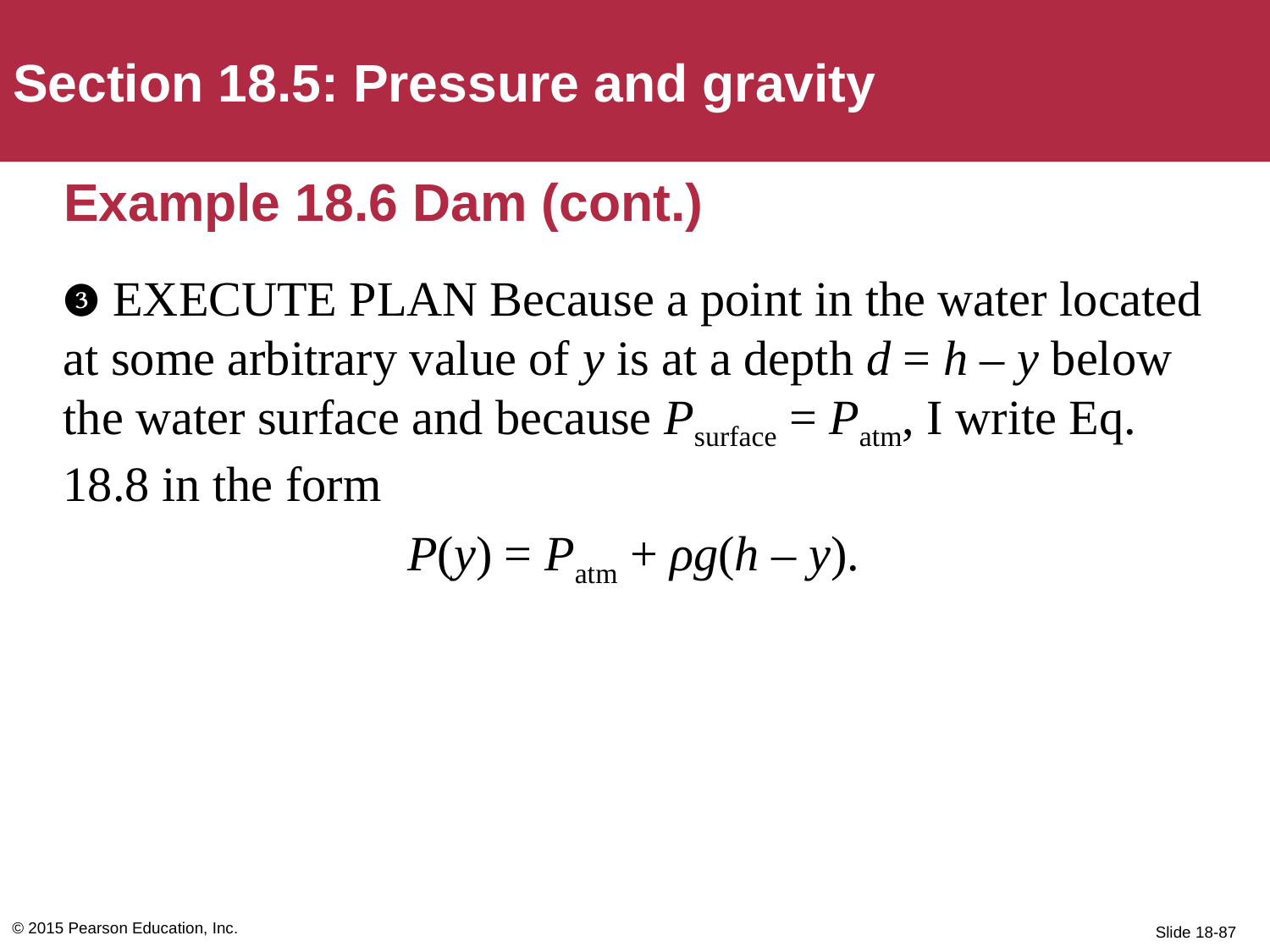

Section 18.5: Pressure and gravity
# Example 18.6 Dam (cont.)
❸ EXECUTE PLAN Because a point in the water located at some arbitrary value of y is at a depth d = h – y below the water surface and because Psurface = Patm, I write Eq. 18.8 in the form
P(y) = Patm + ρg(h – y).
© 2015 Pearson Education, Inc.